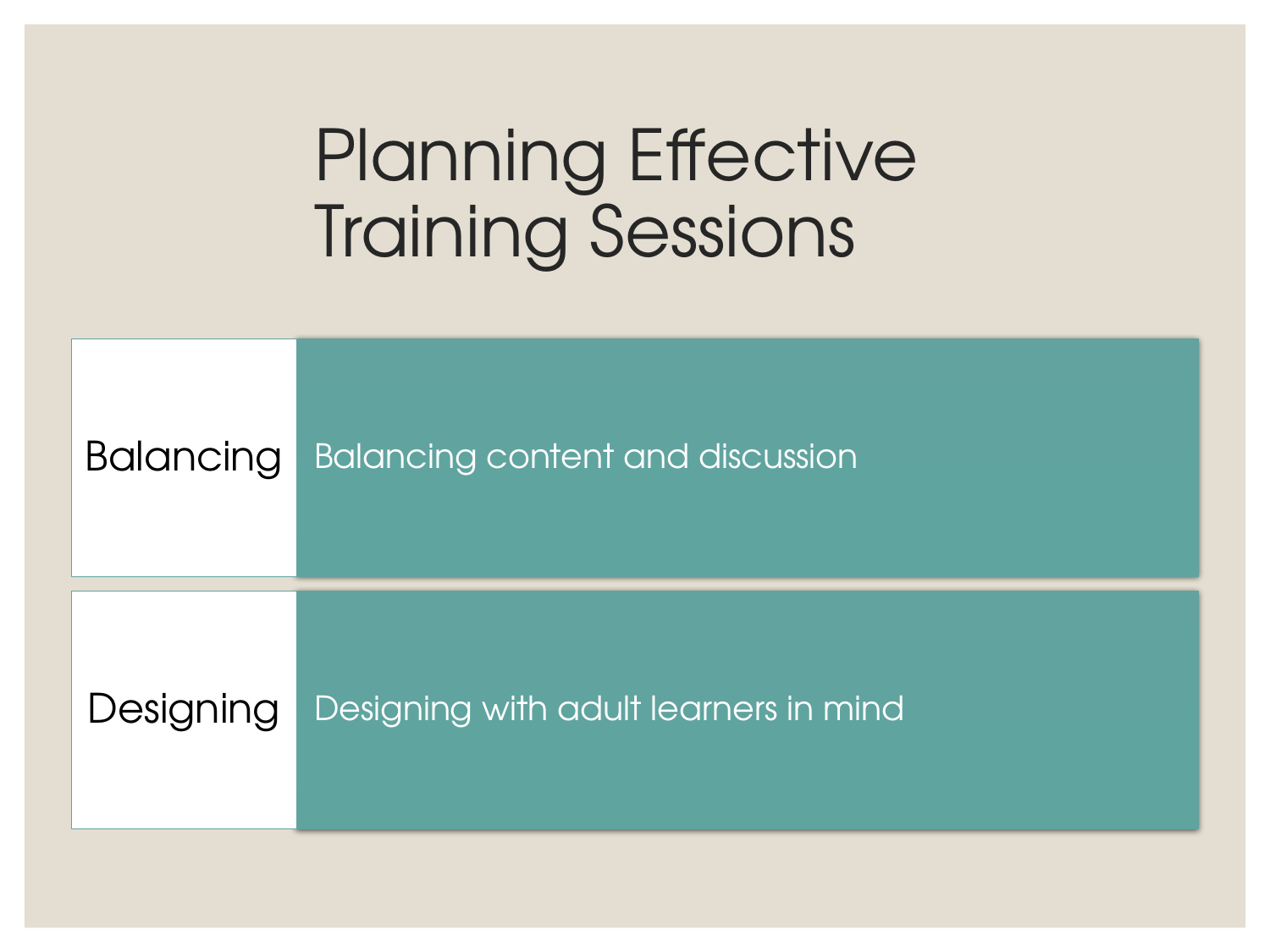

# Planning Effective Training Sessions
Balancing content and discussion
Balancing
Designing with adult learners in mind
Designing